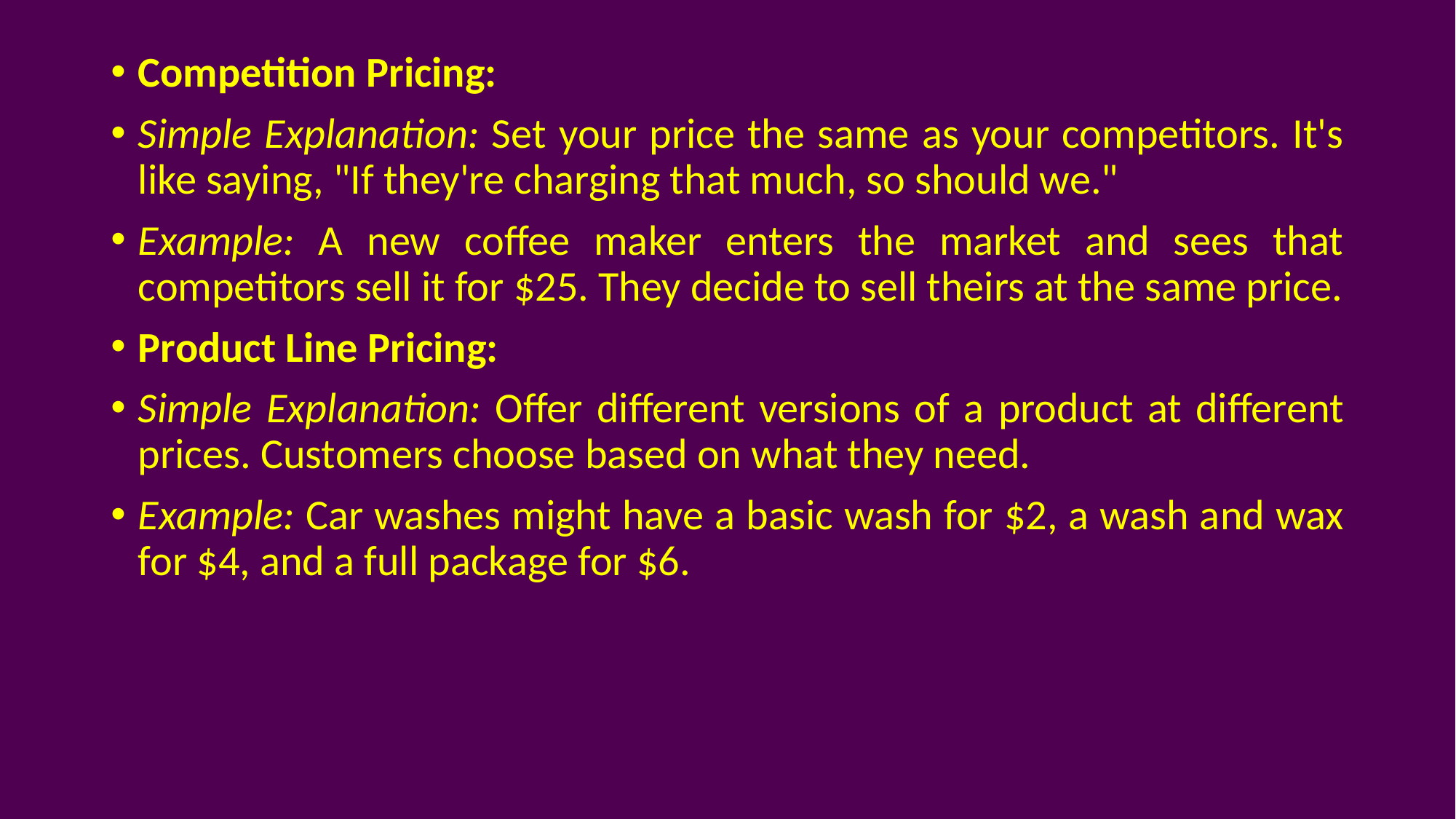

Competition Pricing:
Simple Explanation: Set your price the same as your competitors. It's like saying, "If they're charging that much, so should we."
Example: A new coffee maker enters the market and sees that competitors sell it for $25. They decide to sell theirs at the same price.
Product Line Pricing:
Simple Explanation: Offer different versions of a product at different prices. Customers choose based on what they need.
Example: Car washes might have a basic wash for $2, a wash and wax for $4, and a full package for $6.